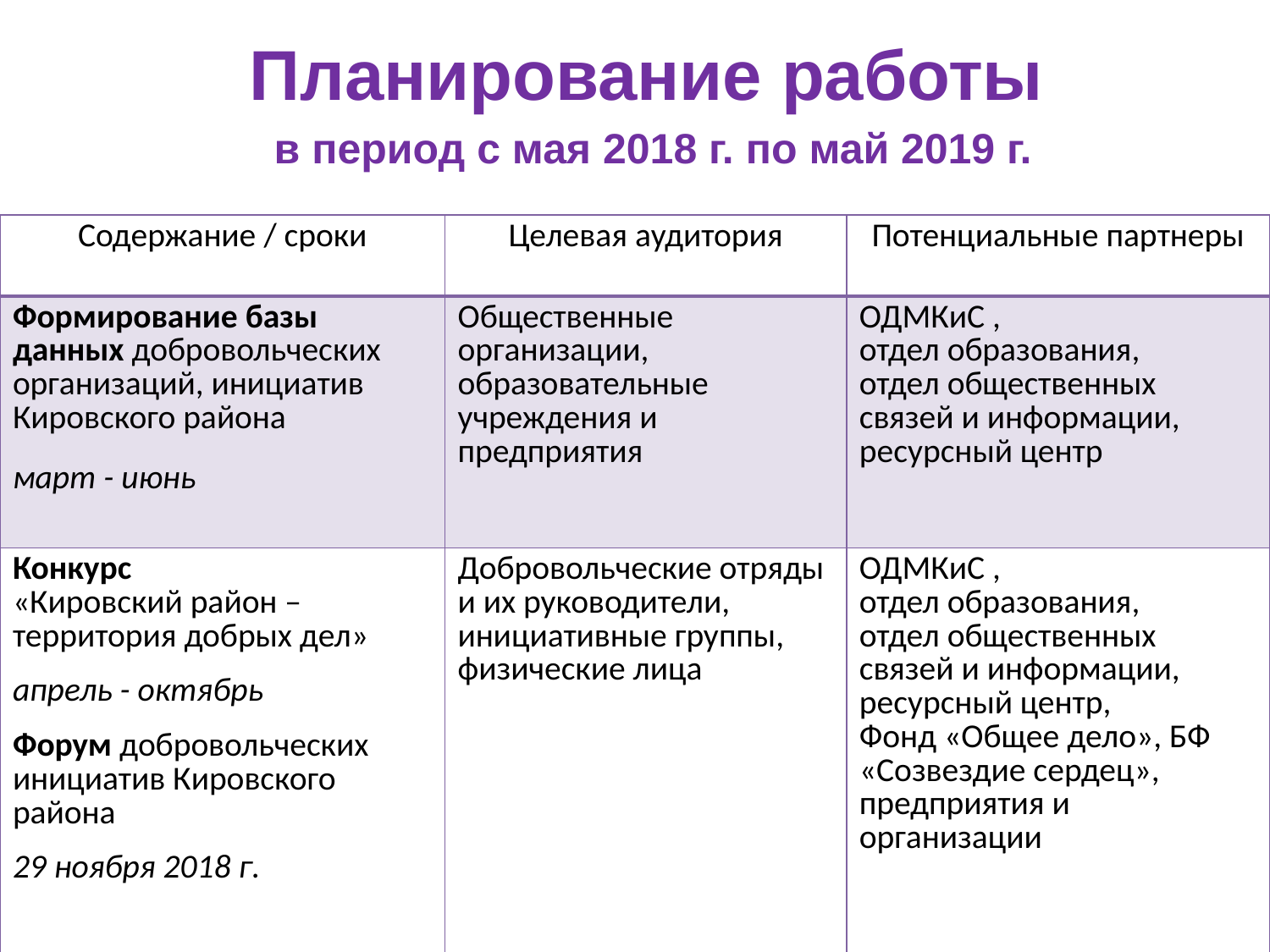

# Планирование работы в период с мая 2018 г. по май 2019 г.
| Содержание / сроки | Целевая аудитория | Потенциальные партнеры |
| --- | --- | --- |
| Формирование базы данных добровольческих организаций, инициатив Кировского района март - июнь | Общественные организации, образовательные учреждения и предприятия | ОДМКиС , отдел образования, отдел общественных связей и информации, ресурсный центр |
| Конкурс «Кировский район – территория добрых дел» апрель - октябрь Форум добровольческих инициатив Кировского района 29 ноября 2018 г. | Добровольческие отряды и их руководители, инициативные группы, физические лица | ОДМКиС , отдел образования, отдел общественных связей и информации, ресурсный центр, Фонд «Общее дело», БФ «Созвездие сердец», предприятия и организации |